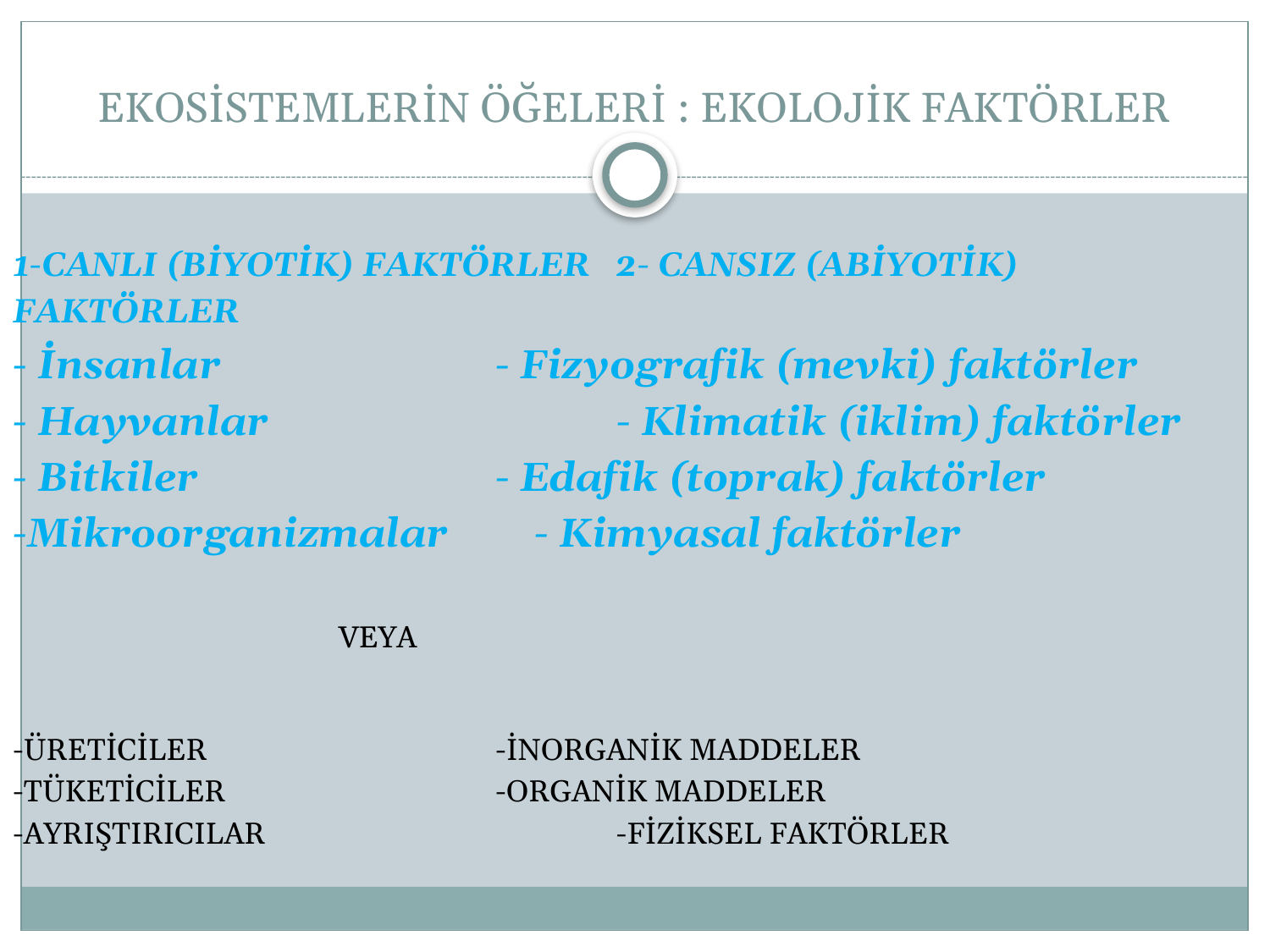

# EKOSİSTEMLERİN ÖĞELERİ : EKOLOJİK FAKTÖRLER
1-CANLI (BİYOTİK) FAKTÖRLER 	2- CANSIZ (ABİYOTİK) FAKTÖRLER
- İnsanlar			- Fizyografik (mevki) faktörler
- Hayvanlar			- Klimatik (iklim) faktörler
- Bitkiler			- Edafik (toprak) faktörler
-Mikroorganizmalar		- Kimyasal faktörler

	VEYA

-ÜRETİCİLER			-İNORGANİK MADDELER
-TÜKETİCİLER			-ORGANİK MADDELER
-AYRIŞTIRICILAR			-FİZİKSEL FAKTÖRLER